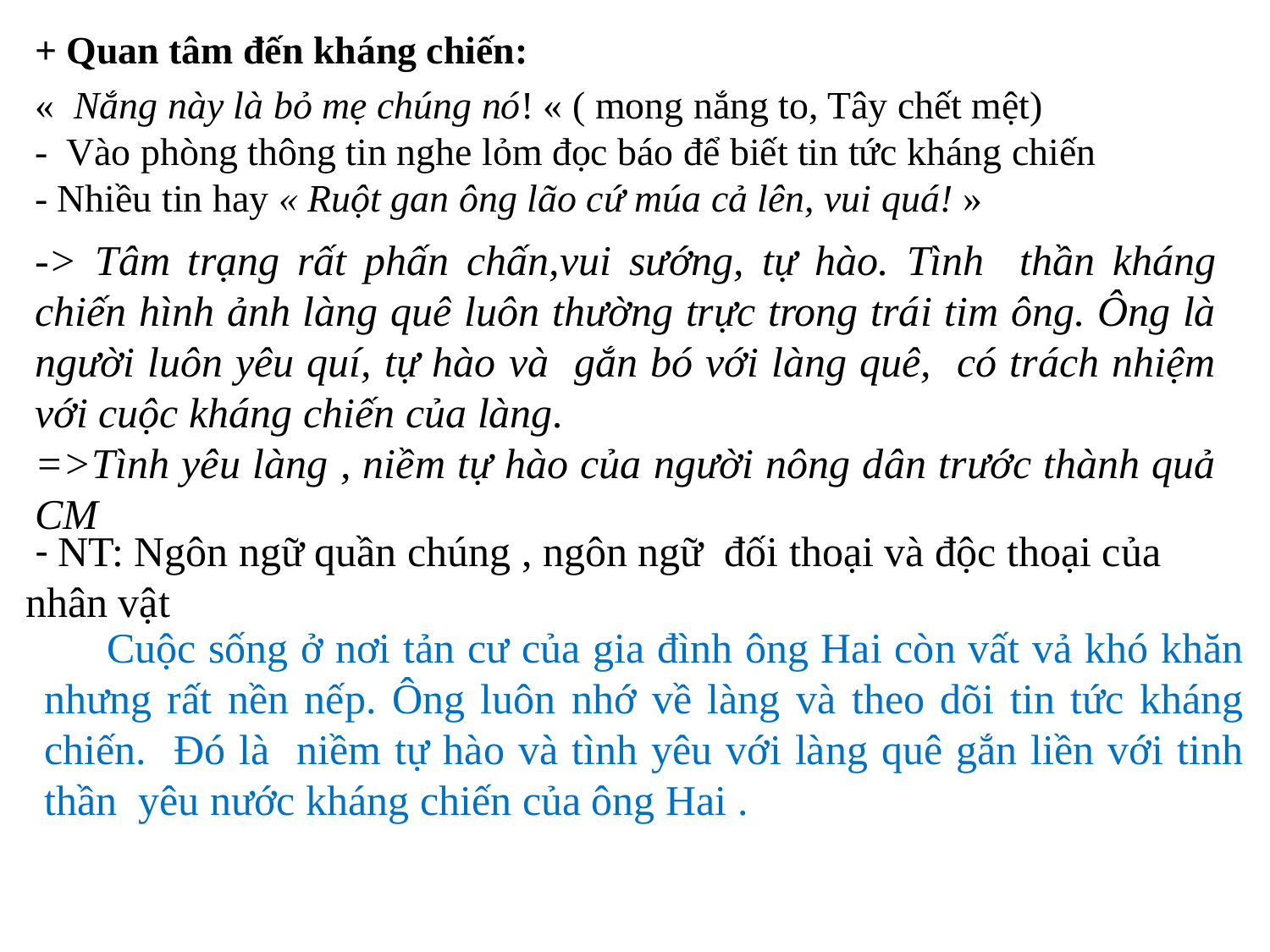

+ Quan tâm đến kháng chiến:
«  Nắng này là bỏ mẹ chúng nó! « ( mong nắng to, Tây chết mệt)
-  Vào phòng thông tin nghe lỏm đọc báo để biết tin tức kháng chiến
- Nhiều tin hay « Ruột gan ông lão cứ múa cả lên, vui quá! »
-> Tâm trạng rất phấn chấn,vui sướng, tự hào. Tình  thần kháng chiến hình ảnh làng quê luôn thường trực trong trái tim ông. Ông là người luôn yêu quí, tự hào và  gắn bó với làng quê,  có trách nhiệm với cuộc kháng chiến của làng.
=>Tình yêu làng , niềm tự hào của người nông dân trước thành quả CM

 - NT: Ngôn ngữ quần chúng , ngôn ngữ  đối thoại và độc thoại của nhân vật
     Cuộc sống ở nơi tản cư của gia đình ông Hai còn vất vả khó khăn nhưng rất nền nếp. Ông luôn nhớ về làng và theo dõi tin tức kháng chiến.  Đó là  niềm tự hào và tình yêu với làng quê gắn liền với tinh thần  yêu nước kháng chiến của ông Hai .